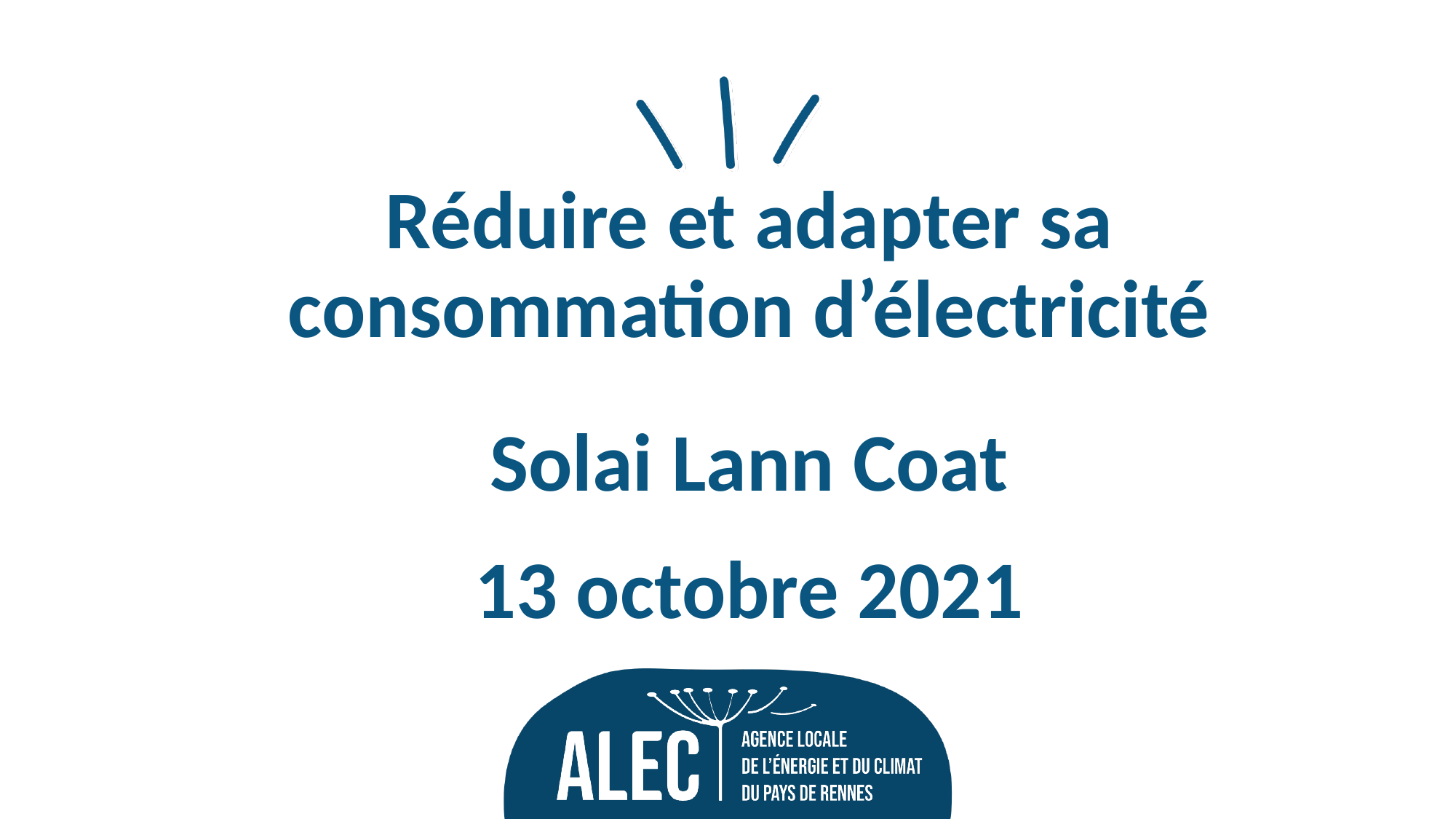

# Réduire et adapter sa consommation d’électricité Solai Lann Coat 13 octobre 2021